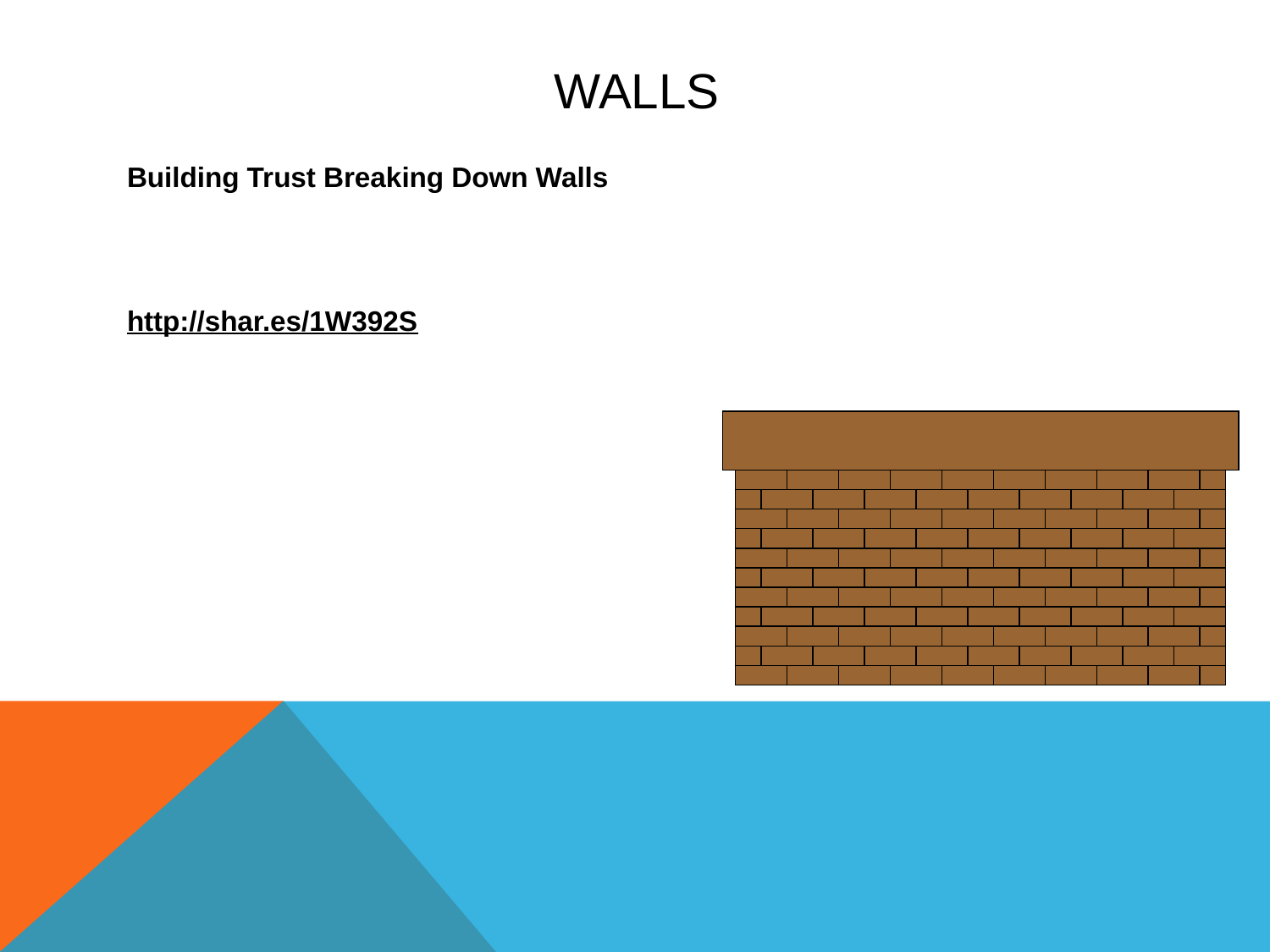

# Walls
Building Trust Breaking Down Walls

http://shar.es/1W392S